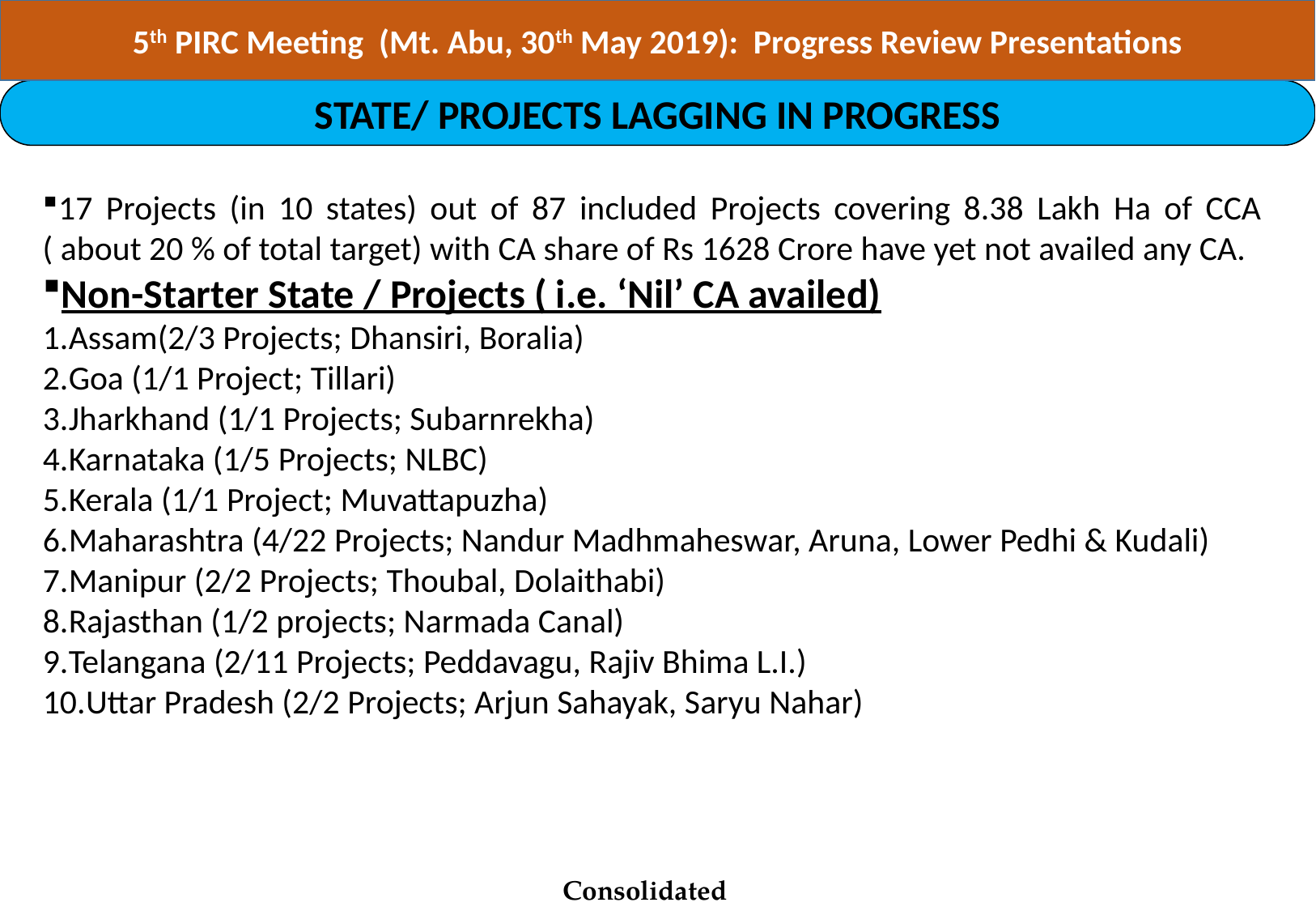

5th PIRC Meeting  (Mt. Abu, 30th May 2019):  Progress Review Presentations
STATE/ PROJECTS LAGGING IN PROGRESS
17 Projects (in 10 states) out of 87 included Projects covering 8.38 Lakh Ha of CCA ( about 20 % of total target) with CA share of Rs 1628 Crore have yet not availed any CA.
Non-Starter State / Projects ( i.e. ‘Nil’ CA availed)
Assam(2/3 Projects; Dhansiri, Boralia)
Goa (1/1 Project; Tillari)
Jharkhand (1/1 Projects; Subarnrekha)
Karnataka (1/5 Projects; NLBC)
Kerala (1/1 Project; Muvattapuzha)
Maharashtra (4/22 Projects; Nandur Madhmaheswar, Aruna, Lower Pedhi & Kudali)
Manipur (2/2 Projects; Thoubal, Dolaithabi)
Rajasthan (1/2 projects; Narmada Canal)
Telangana (2/11 Projects; Peddavagu, Rajiv Bhima L.I.)
Uttar Pradesh (2/2 Projects; Arjun Sahayak, Saryu Nahar)

Consolidated